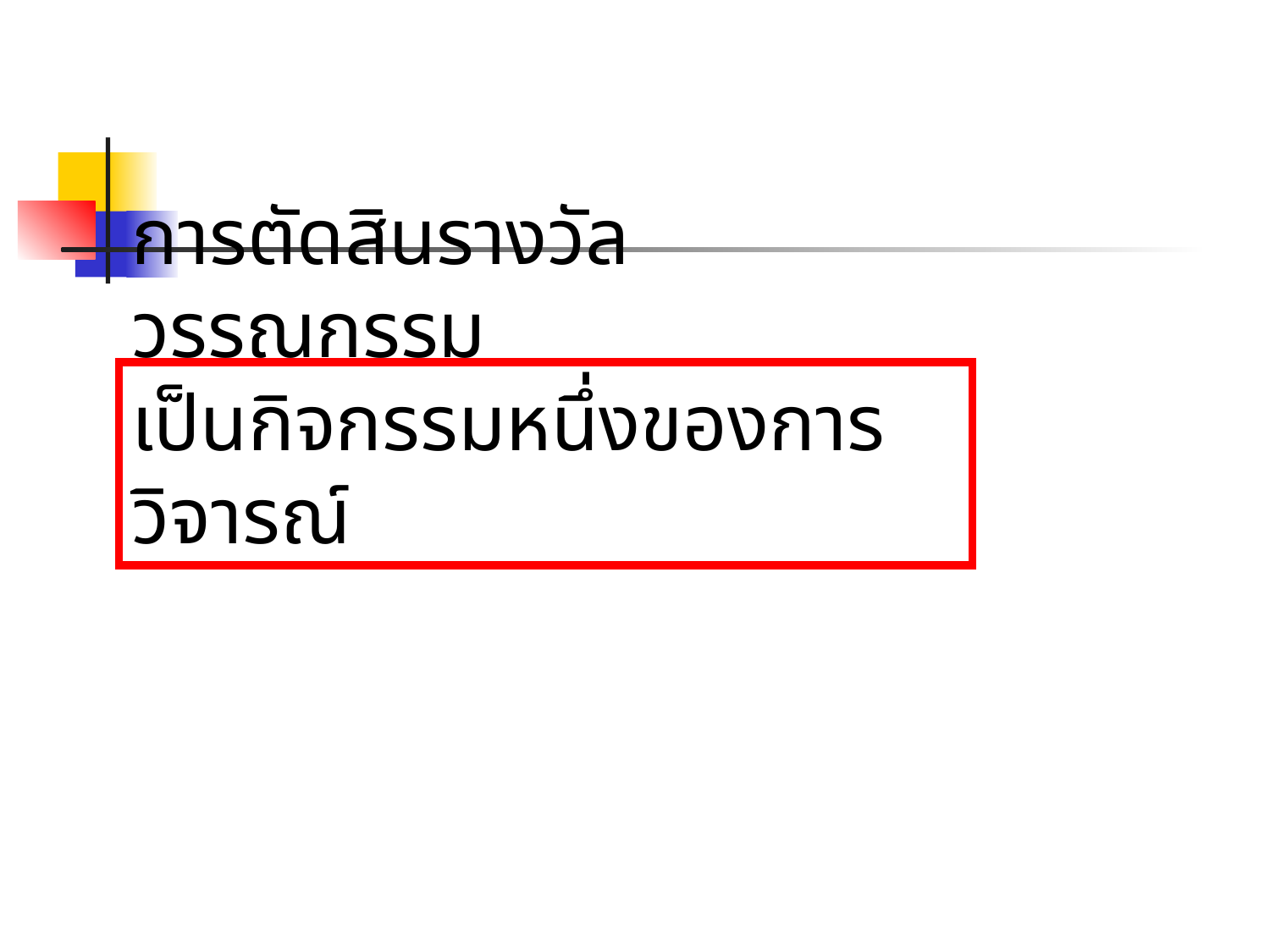

# การตัดสินรางวัลวรรณกรรม เป็นกิจกรรมหนึ่งของการวิจารณ์